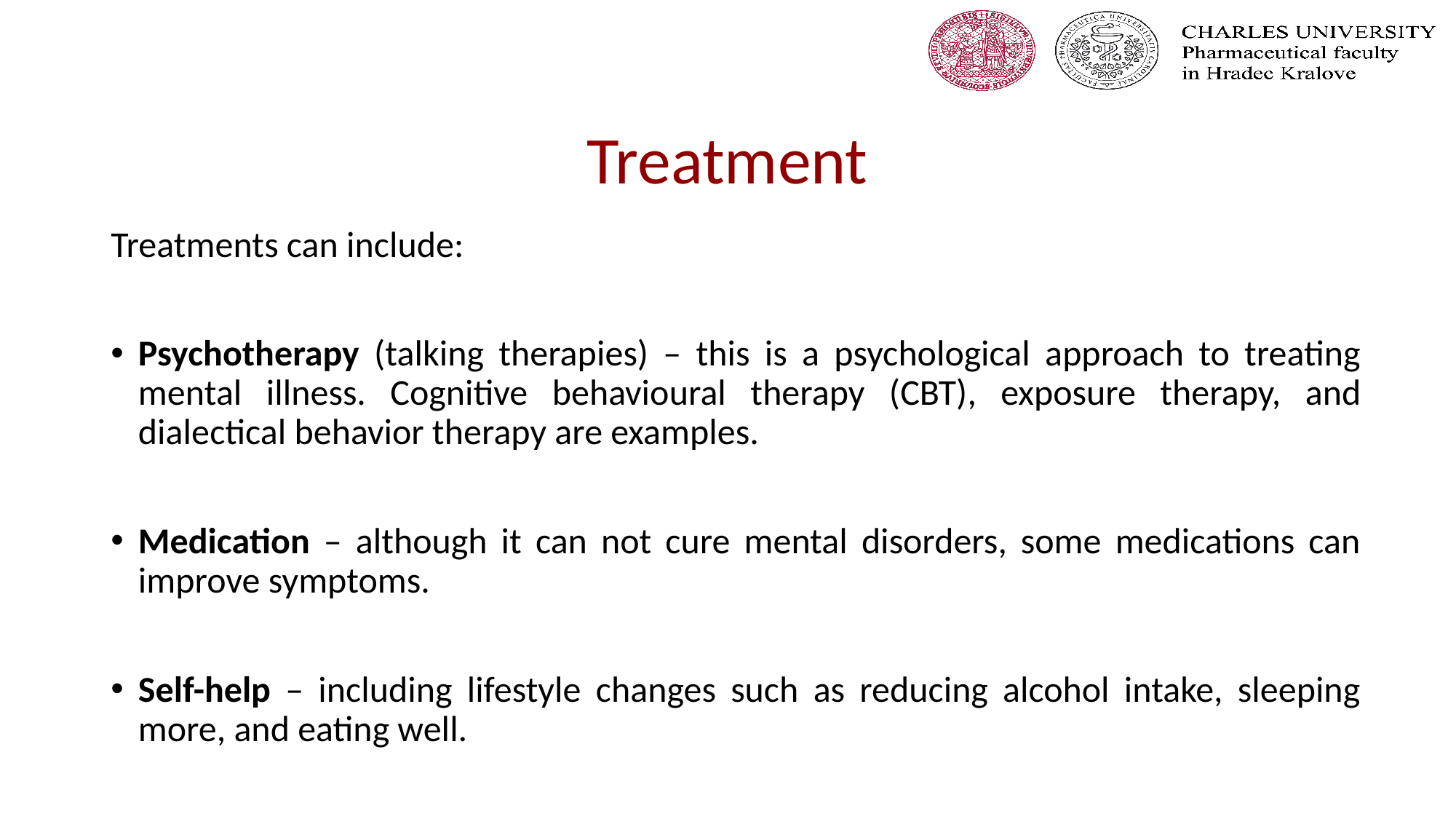

# Treatment
Treatments can include:

Psychotherapy (talking therapies) – this is a psychological approach to treating mental illness. Cognitive behavioural therapy (CBT), exposure therapy, and dialectical behavior therapy are examples.

Medication – although it can not cure mental disorders, some medications can improve symptoms.

Self-help – including lifestyle changes such as reducing alcohol intake, sleeping more, and eating well.